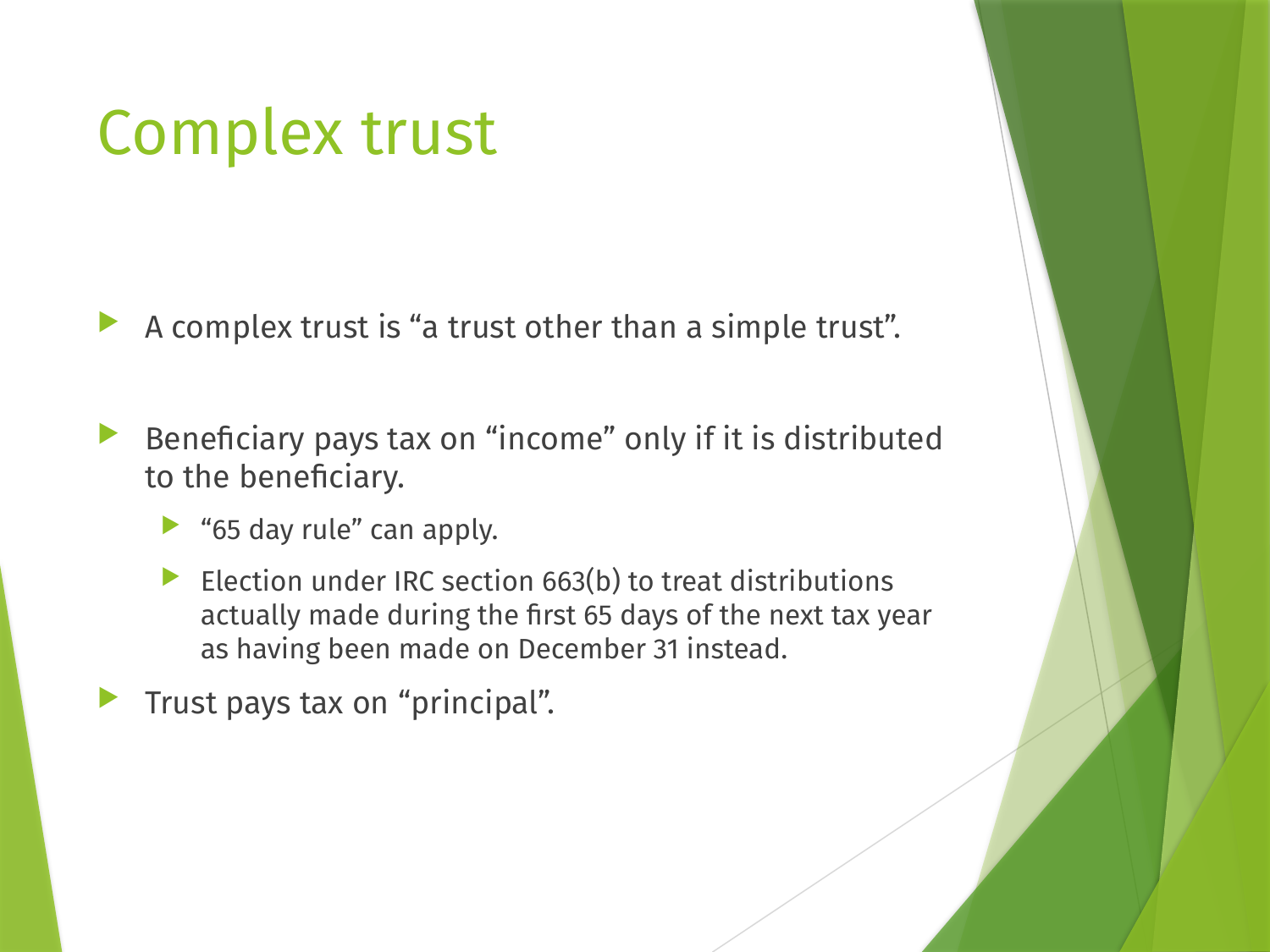

# Complex trust
A complex trust is “a trust other than a simple trust”.

Beneficiary pays tax on “income” only if it is distributed to the beneficiary.
“65 day rule” can apply.
Election under IRC section 663(b) to treat distributions actually made during the first 65 days of the next tax year as having been made on December 31 instead.
Trust pays tax on “principal”.